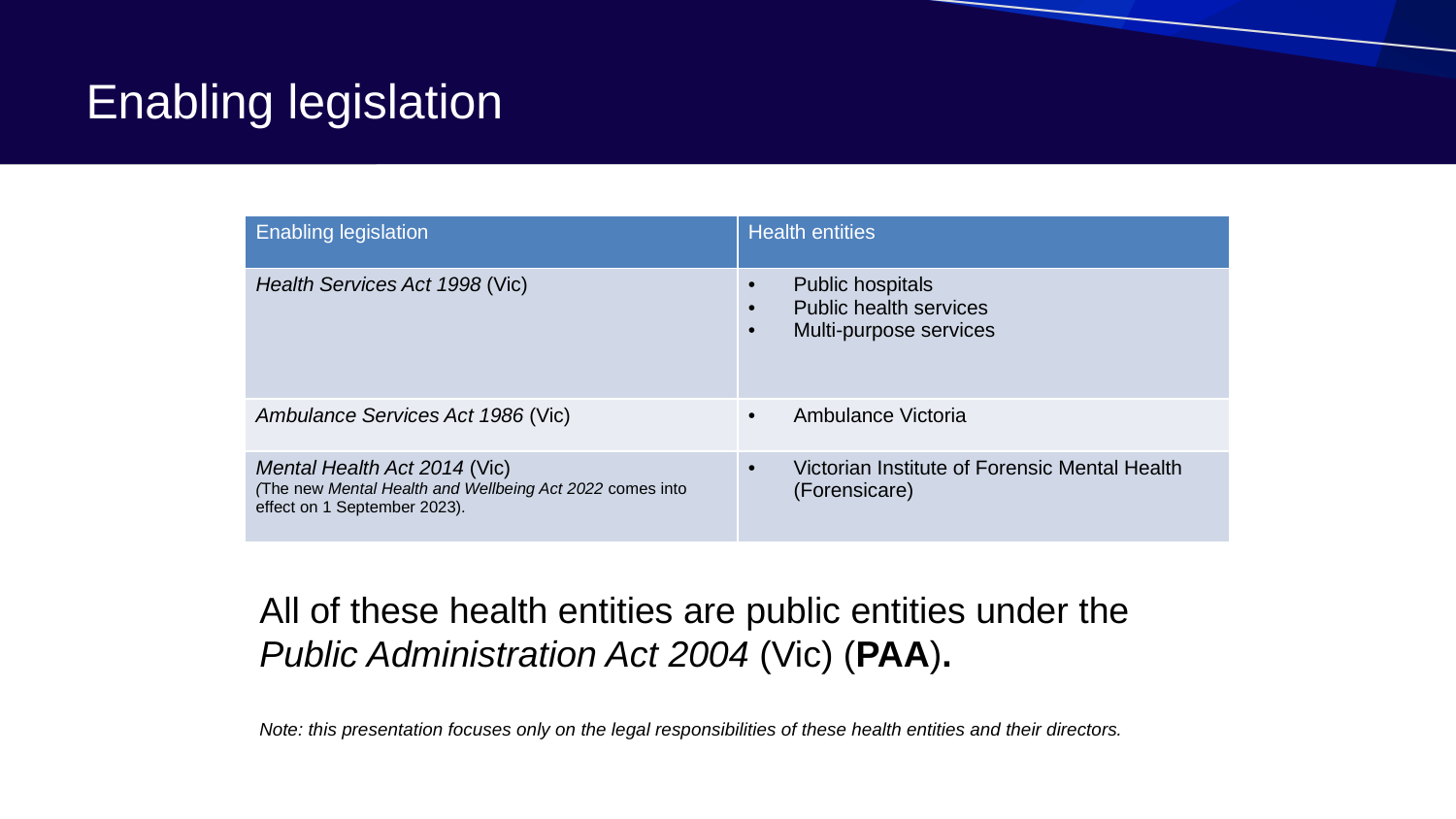

# Enabling legislation
| Enabling legislation | Health entities |
| --- | --- |
| Health Services Act 1998 (Vic) | Public hospitals Public health services Multi-purpose services |
| Ambulance Services Act 1986 (Vic) | Ambulance Victoria |
| Mental Health Act 2014 (Vic) (The new Mental Health and Wellbeing Act 2022 comes into effect on 1 September 2023). | Victorian Institute of Forensic Mental Health (Forensicare) |
All of these health entities are public entities under the Public Administration Act 2004 (Vic) (PAA).

Note: this presentation focuses only on the legal responsibilities of these health entities and their directors.